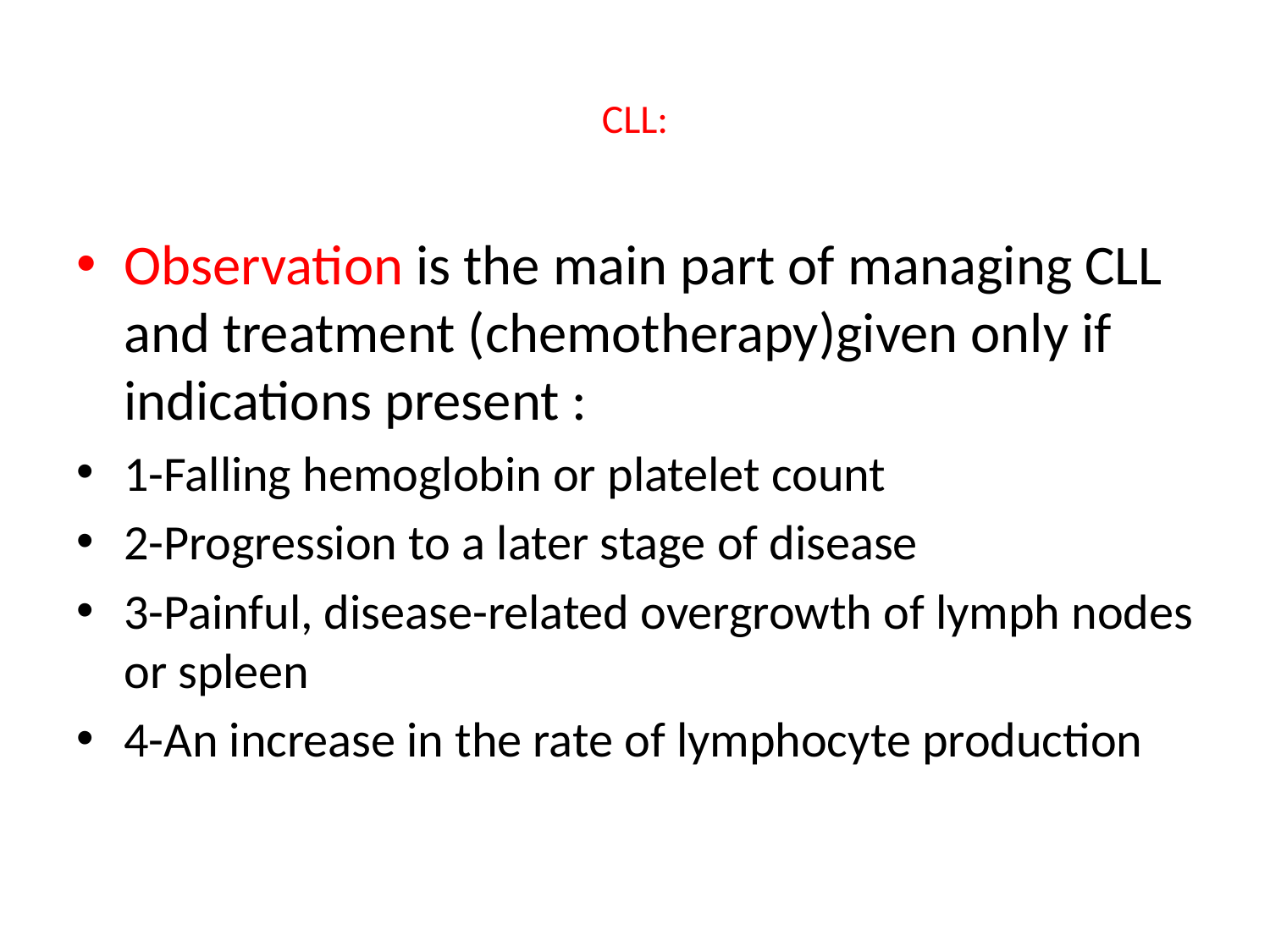

# CLL:
Observation is the main part of managing CLL and treatment (chemotherapy)given only if indications present :
1-Falling hemoglobin or platelet count
2-Progression to a later stage of disease
3-Painful, disease-related overgrowth of lymph nodes or spleen
4-An increase in the rate of lymphocyte production